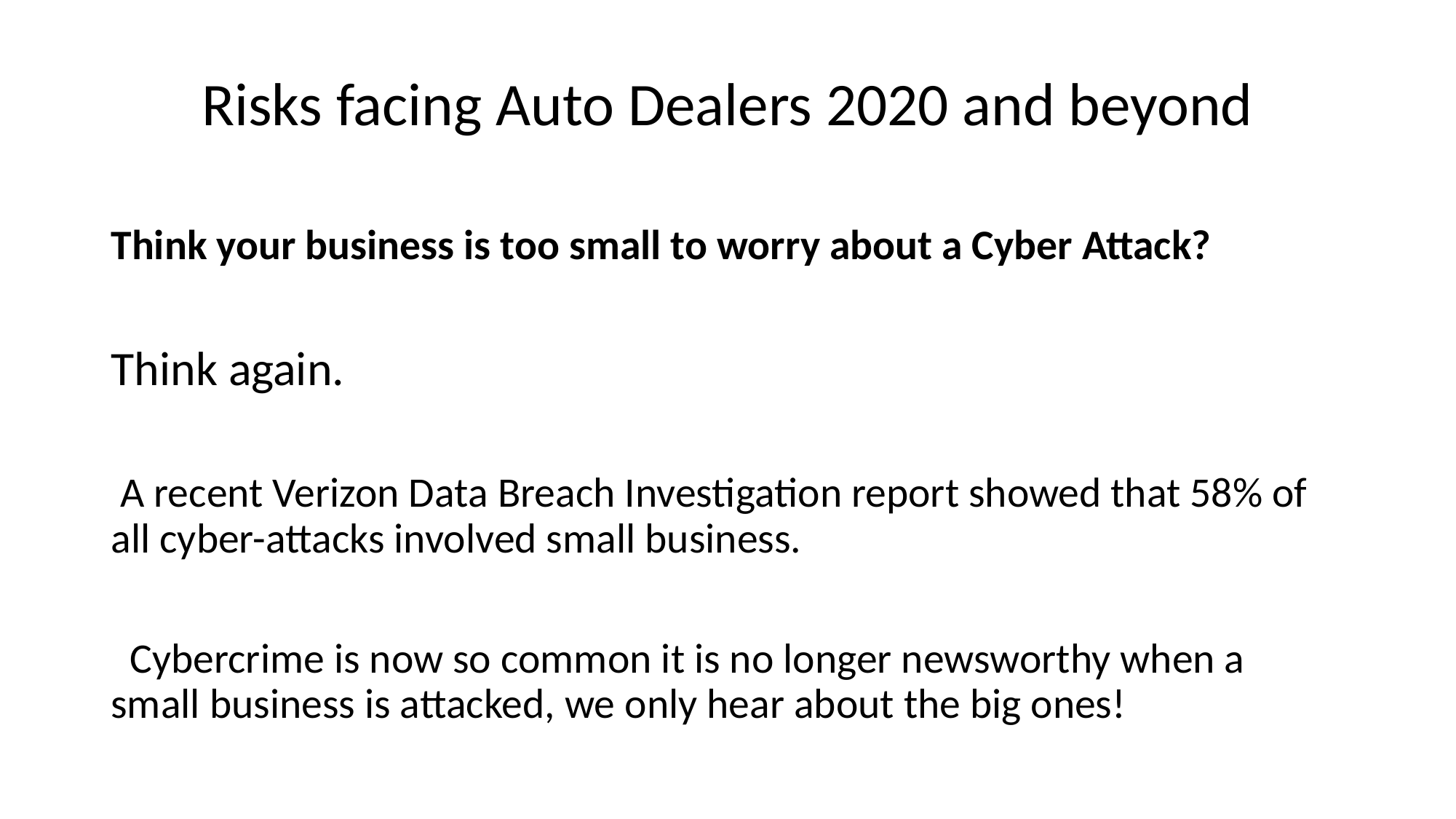

# Risks facing Auto Dealers 2020 and beyond
Think your business is too small to worry about a Cyber Attack?

Think again.

 A recent Verizon Data Breach Investigation report showed that 58% of all cyber-attacks involved small business.

  Cybercrime is now so common it is no longer newsworthy when a small business is attacked, we only hear about the big ones!